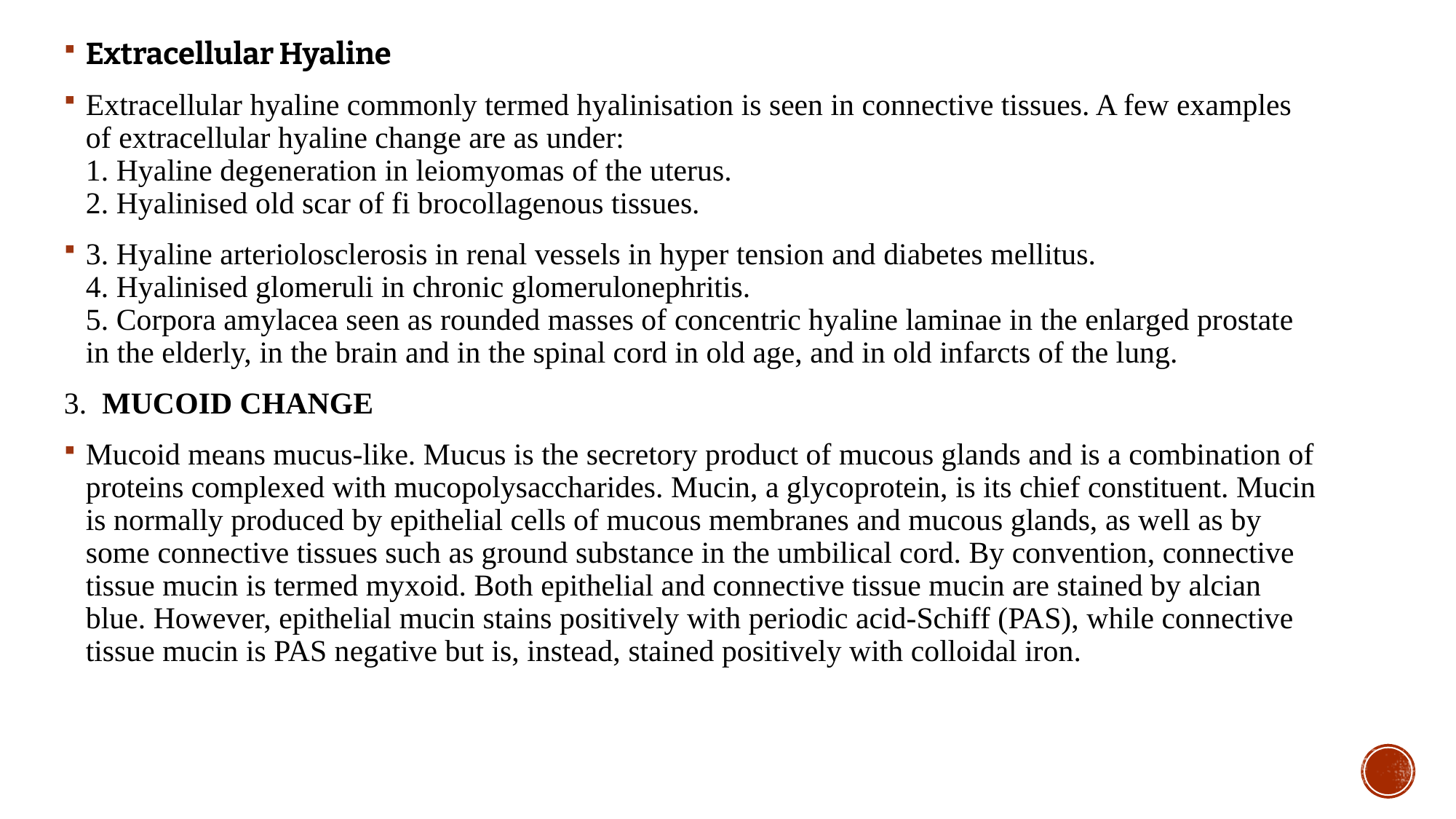

Extracellular Hyaline
Extracellular hyaline commonly termed hyalinisation is seen in connective tissues. A few examples of extracellular hyaline change are as under:
1. Hyaline degeneration in leiomyomas of the uterus.
2. Hyalinised old scar of fi brocollagenous tissues.
3. Hyaline arteriolosclerosis in renal vessels in hyper tension and diabetes mellitus.
4. Hyalinised glomeruli in chronic glomerulonephritis.
5. Corpora amylacea seen as rounded masses of concentric hyaline laminae in the enlarged prostate in the elderly, in the brain and in the spinal cord in old age, and in old infarcts of the lung.
3.  MUCOID CHANGE
Mucoid means mucus-like. Mucus is the secretory product of mucous glands and is a combination of proteins complexed with mucopolysaccharides. Mucin, a glycoprotein, is its chief constituent. Mucin is normally produced by epithelial cells of mucous membranes and mucous glands, as well as by some connective tissues such as ground substance in the umbilical cord. By convention, connective tissue mucin is termed myxoid. Both epithelial and connective tissue mucin are stained by alcian blue. However, epithelial mucin stains positively with periodic acid-Schiff (PAS), while connective tissue mucin is PAS negative but is, instead, stained positively with colloidal iron.